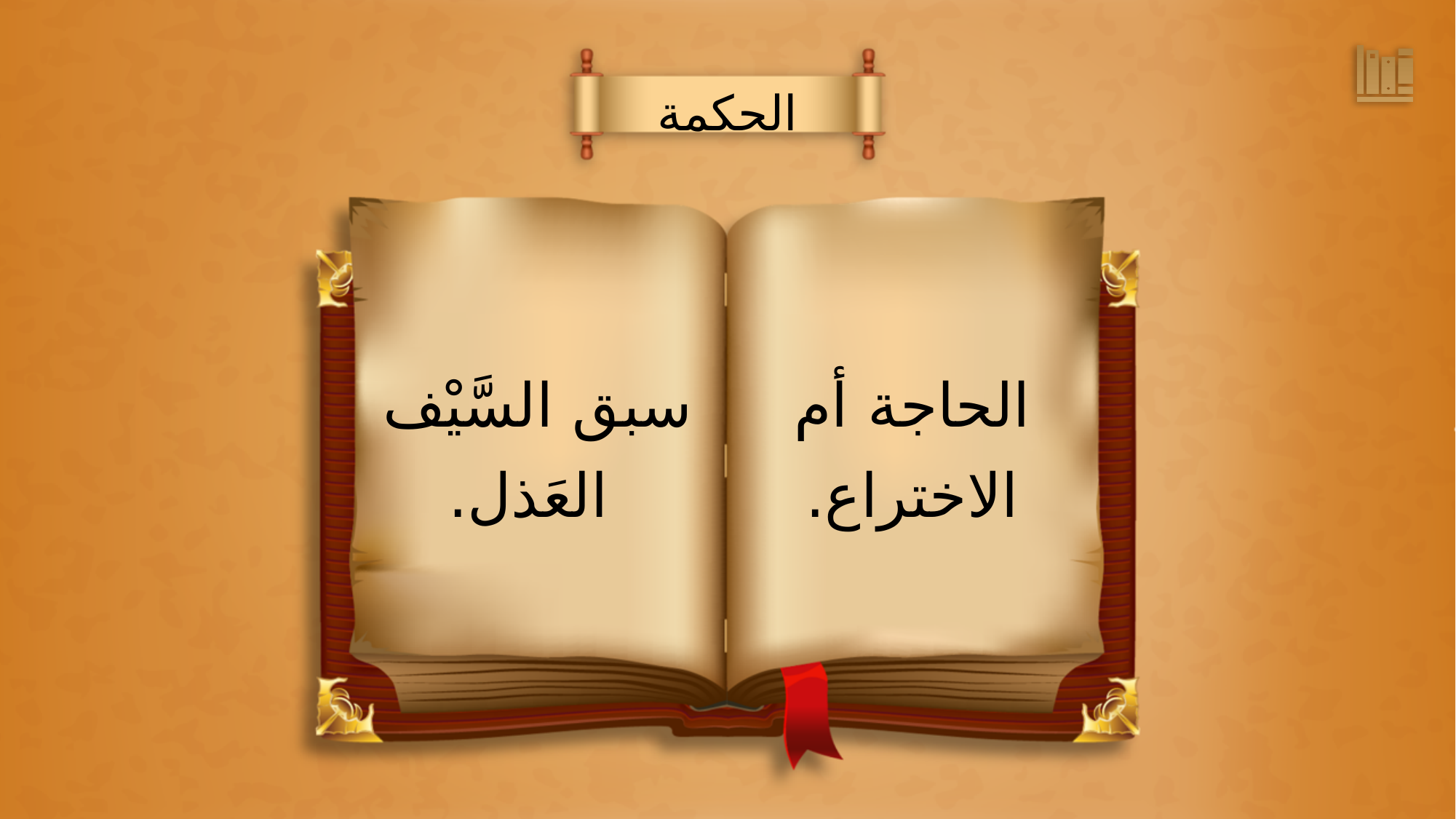

الحكمة
الحاجة أم
الاختراع.
سبق السَّيْف
 العَذل.